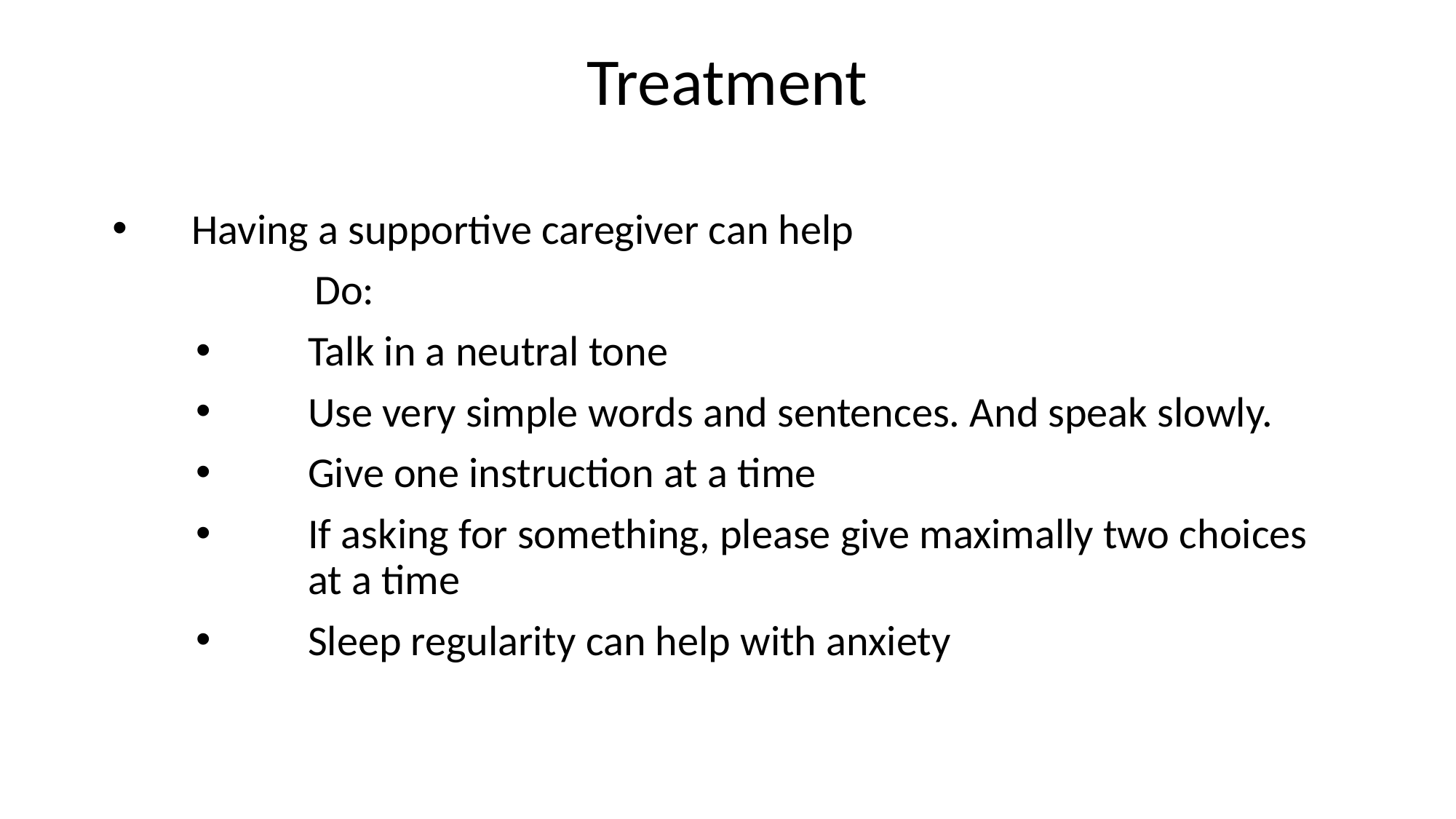

# Treatment
Having a supportive caregiver can help
                     Do:
Talk in a neutral tone
Use very simple words and sentences. And speak slowly.
Give one instruction at a time
If asking for something, please give maximally two choices at a time
Sleep regularity can help with anxiety